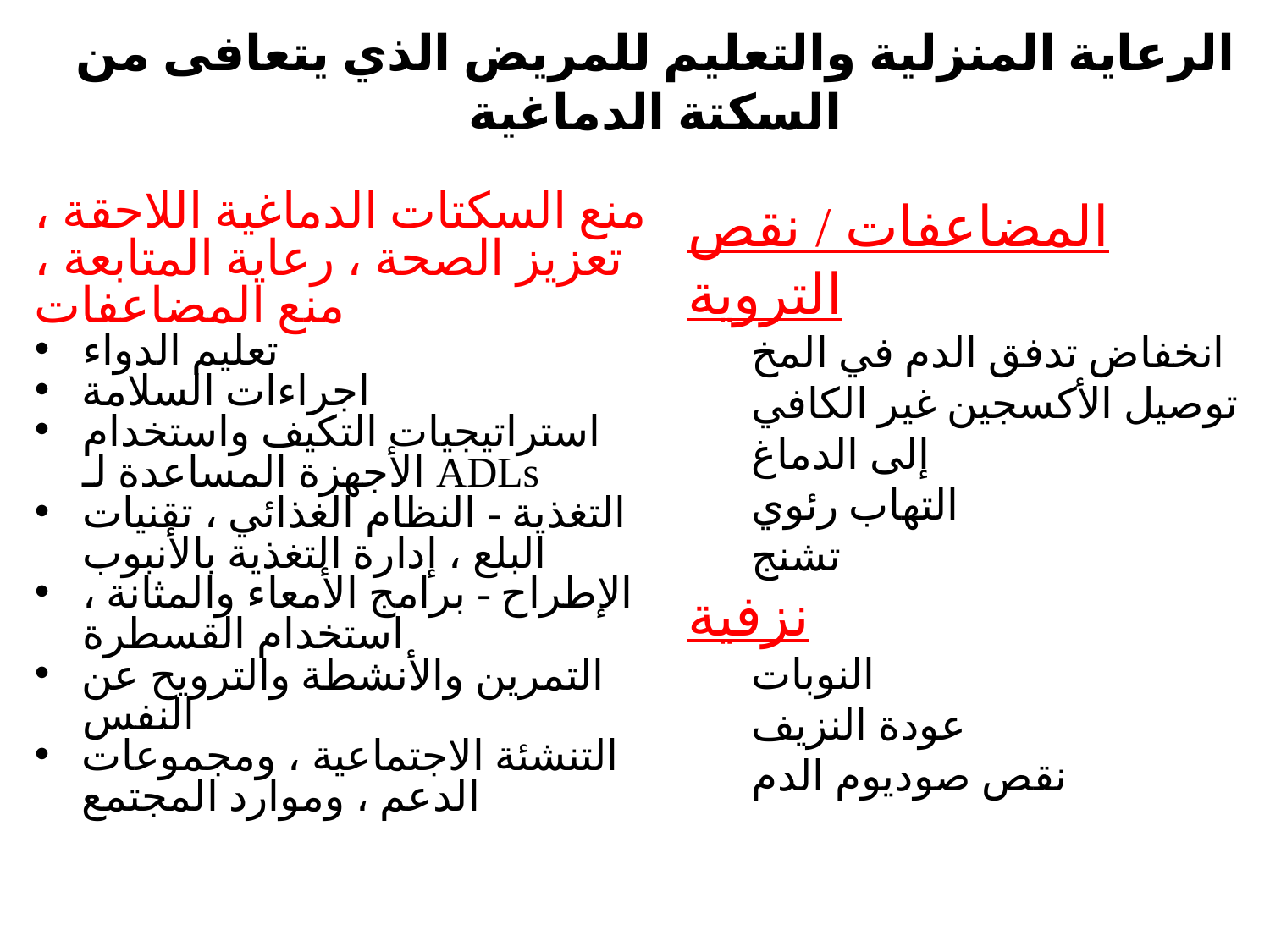

# الرعاية المنزلية والتعليم للمريض الذي يتعافى من السكتة الدماغية
منع السكتات الدماغية اللاحقة ، تعزيز الصحة ، رعاية المتابعة ، منع المضاعفات
تعليم الدواء
اجراءات السلامة
استراتيجيات التكيف واستخدام الأجهزة المساعدة لـ ADLs
التغذية - النظام الغذائي ، تقنيات البلع ، إدارة التغذية بالأنبوب
الإطراح - برامج الأمعاء والمثانة ، استخدام القسطرة
التمرين والأنشطة والترويح عن النفس
التنشئة الاجتماعية ، ومجموعات الدعم ، وموارد المجتمع
المضاعفات / نقص التروية
انخفاض تدفق الدم في المخ
توصيل الأكسجين غير الكافي إلى الدماغ
التهاب رئوي
تشنج
نزفية
النوبات
عودة النزيف
نقص صوديوم الدم